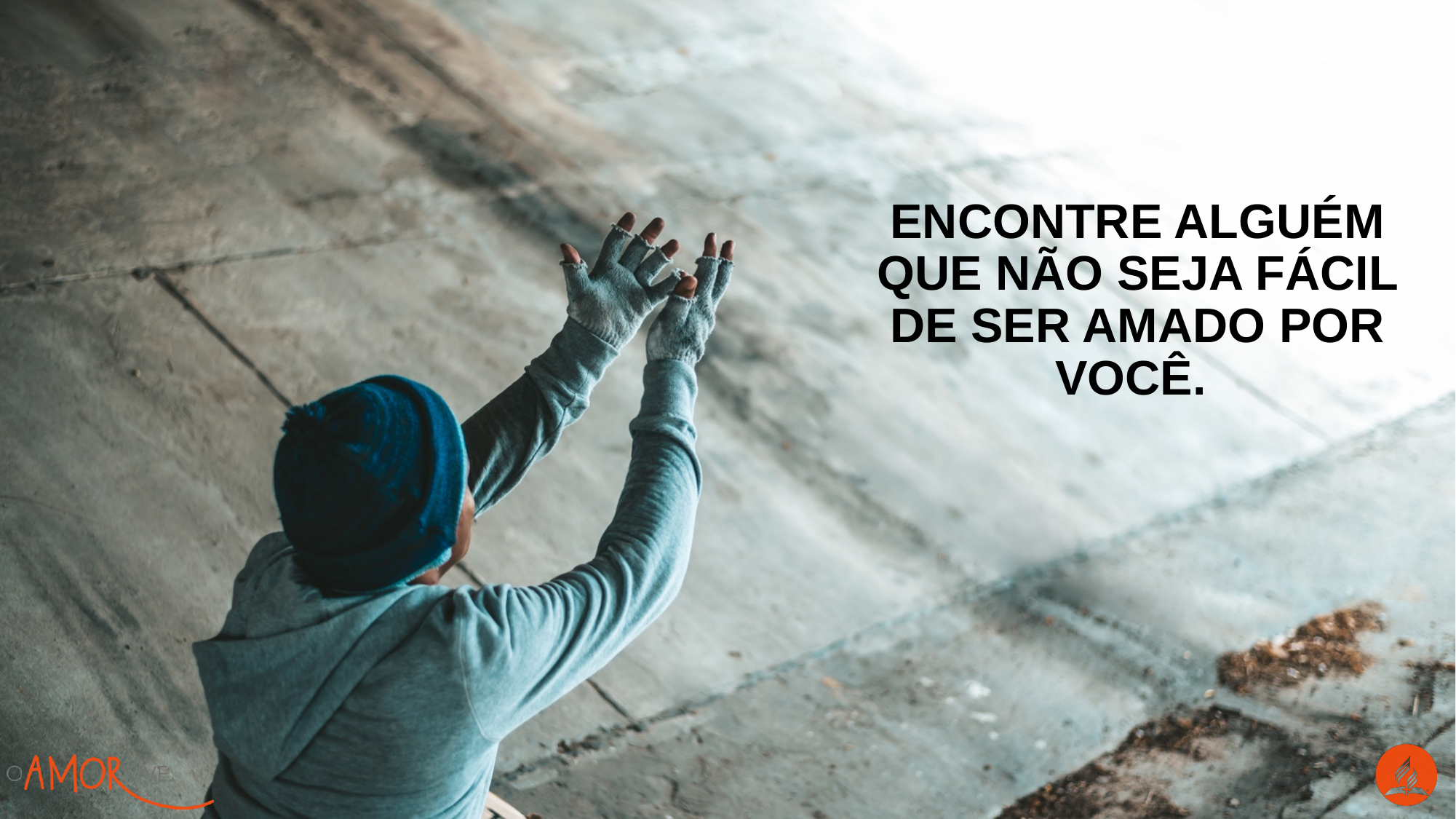

Encontre alguém que não seja fácil de ser amado por você.